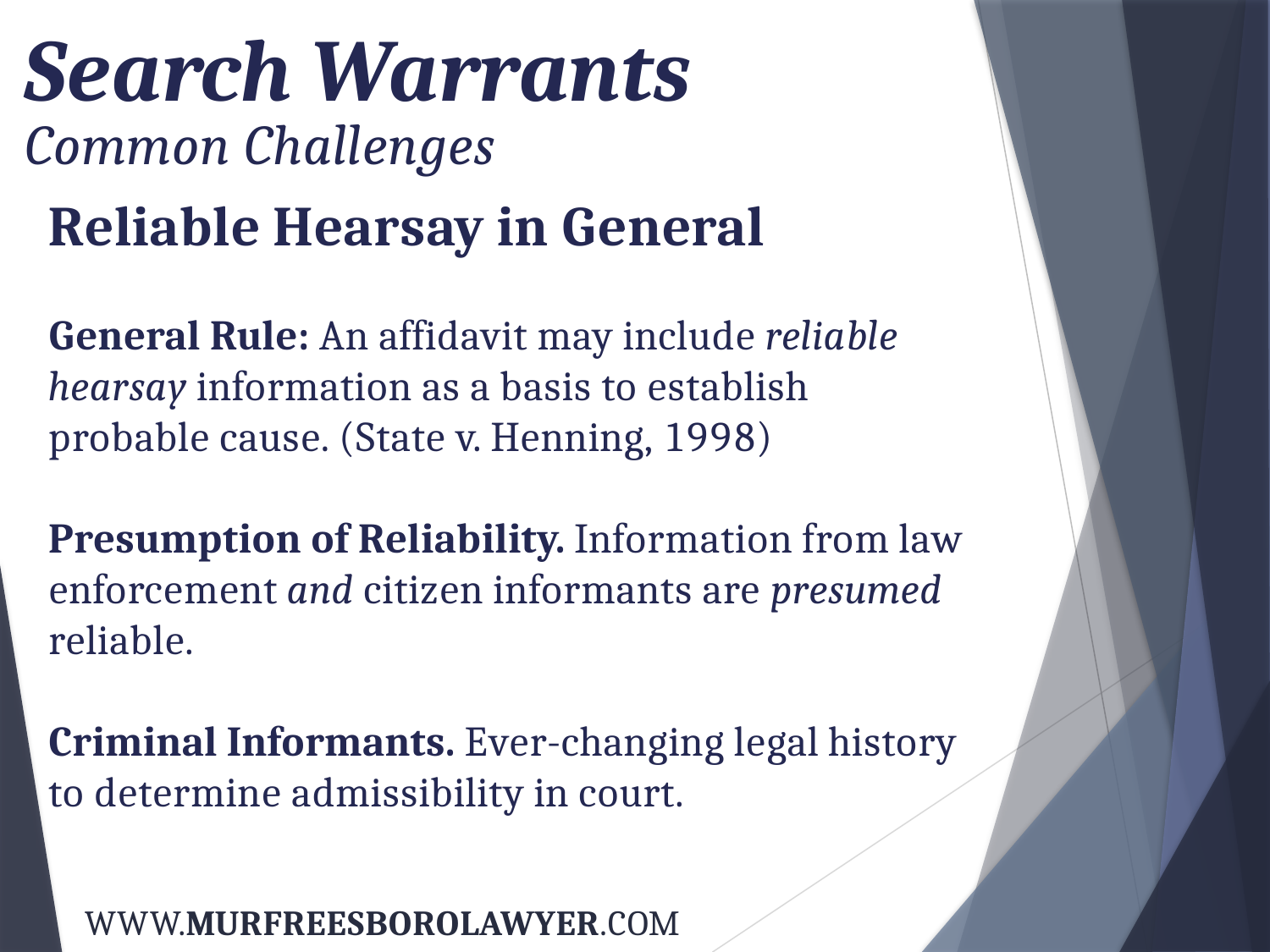

Search Warrants

Common Challenges
Reliable Hearsay in General

General Rule: An affidavit may include reliable hearsay information as a basis to establish probable cause. (State v. Henning, 1998)

Presumption of Reliability. Information from law enforcement and citizen informants are presumed reliable.

Criminal Informants. Ever-changing legal history to determine admissibility in court.

WWW.MURFREESBOROLAWYER.COM